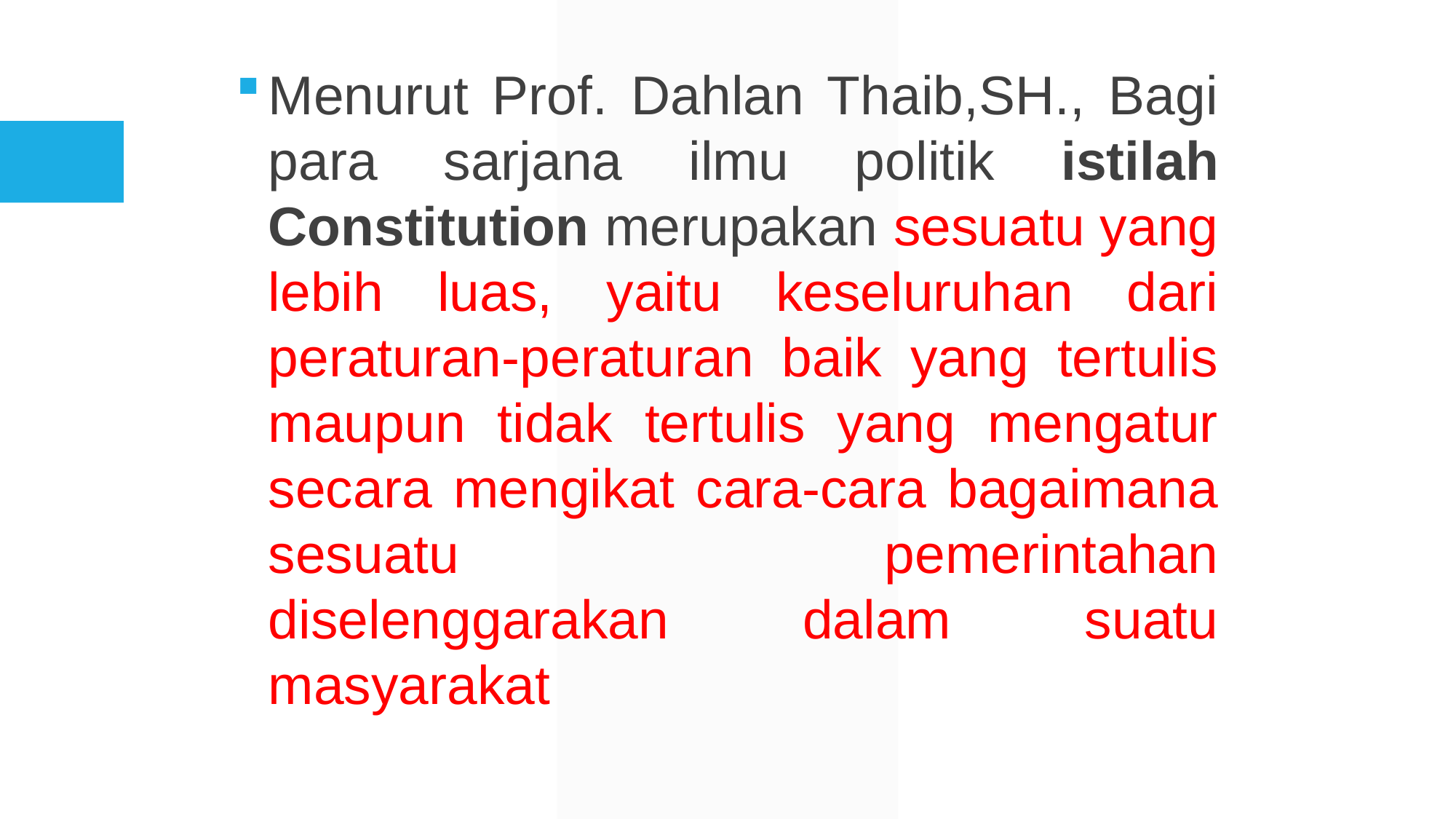

Menurut Prof. Dahlan Thaib,SH., Bagi para sarjana ilmu politik istilah Constitution merupakan sesuatu yang lebih luas, yaitu keseluruhan dari peraturan-peraturan baik yang tertulis maupun tidak tertulis yang mengatur secara mengikat cara-cara bagaimana sesuatu pemerintahan diselenggarakan dalam suatu masyarakat